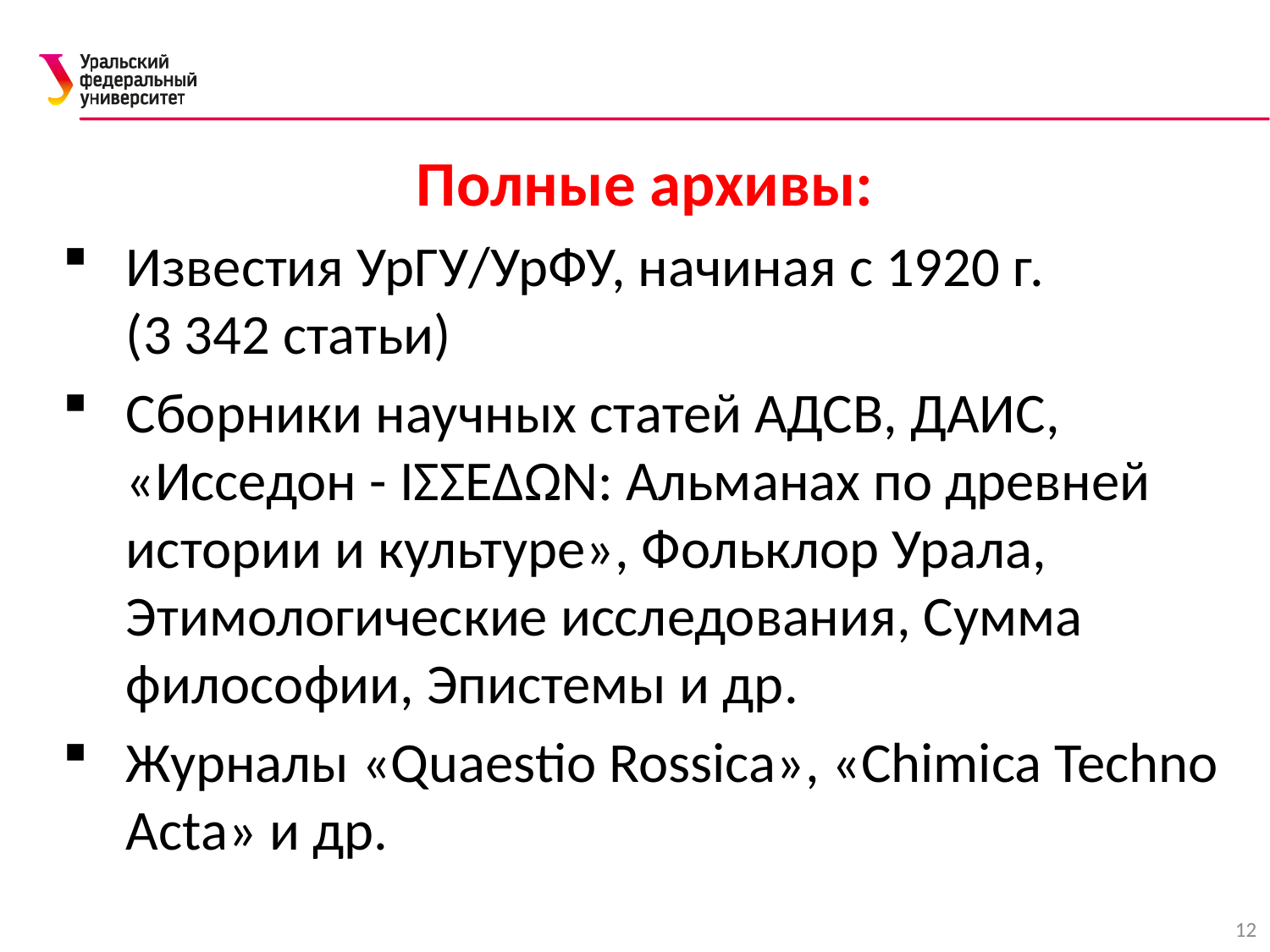

Полные архивы:
Известия УрГУ/УрФУ, начиная с 1920 г.
(3 342 статьи)
Сборники научных статей АДСВ, ДАИС, «Исседон - ΙΣΣΕΔΩΝ: Альманах по древней истории и культуре», Фольклор Урала, Этимологические исследования, Сумма философии, Эпистемы и др.
Журналы «Quaestio Rossica», «Chimica Techno Acta» и др.
12